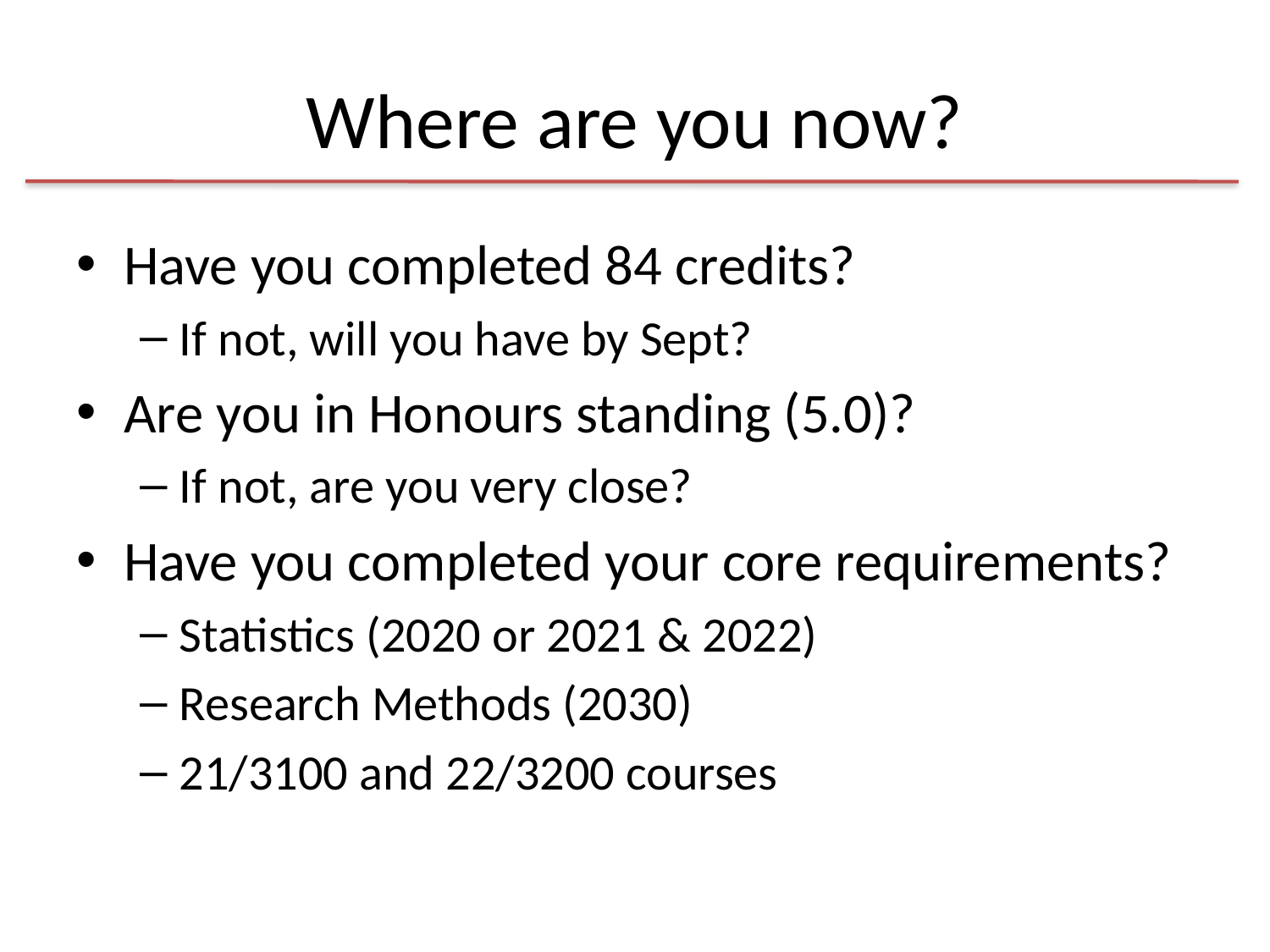

# Where are you now?
Have you completed 84 credits?
If not, will you have by Sept?
Are you in Honours standing (5.0)?
If not, are you very close?
Have you completed your core requirements?
Statistics (2020 or 2021 & 2022)
Research Methods (2030)
21/3100 and 22/3200 courses